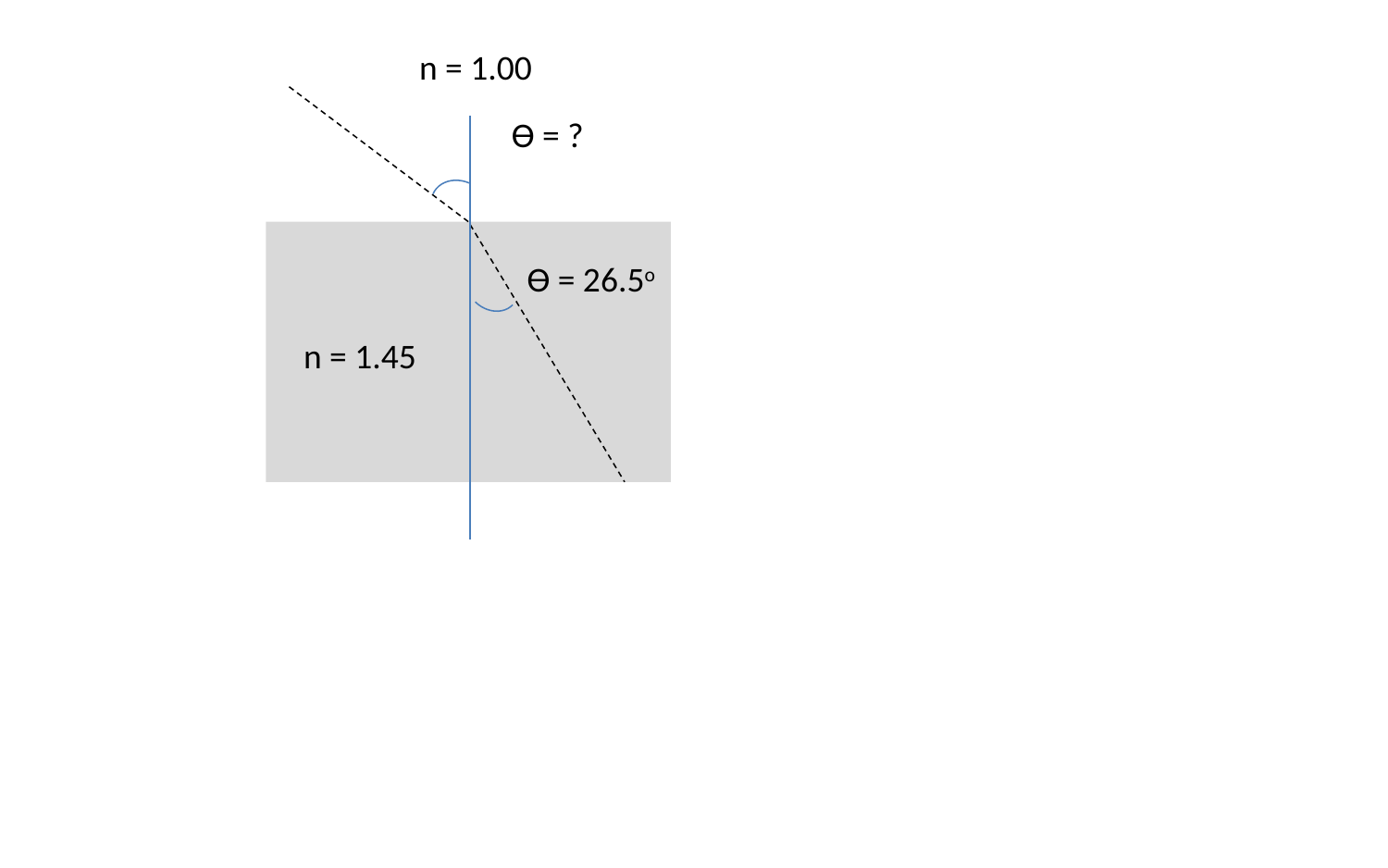

n = 1.00
ϴ = ?

ϴ = 26.5o

n = 1.45